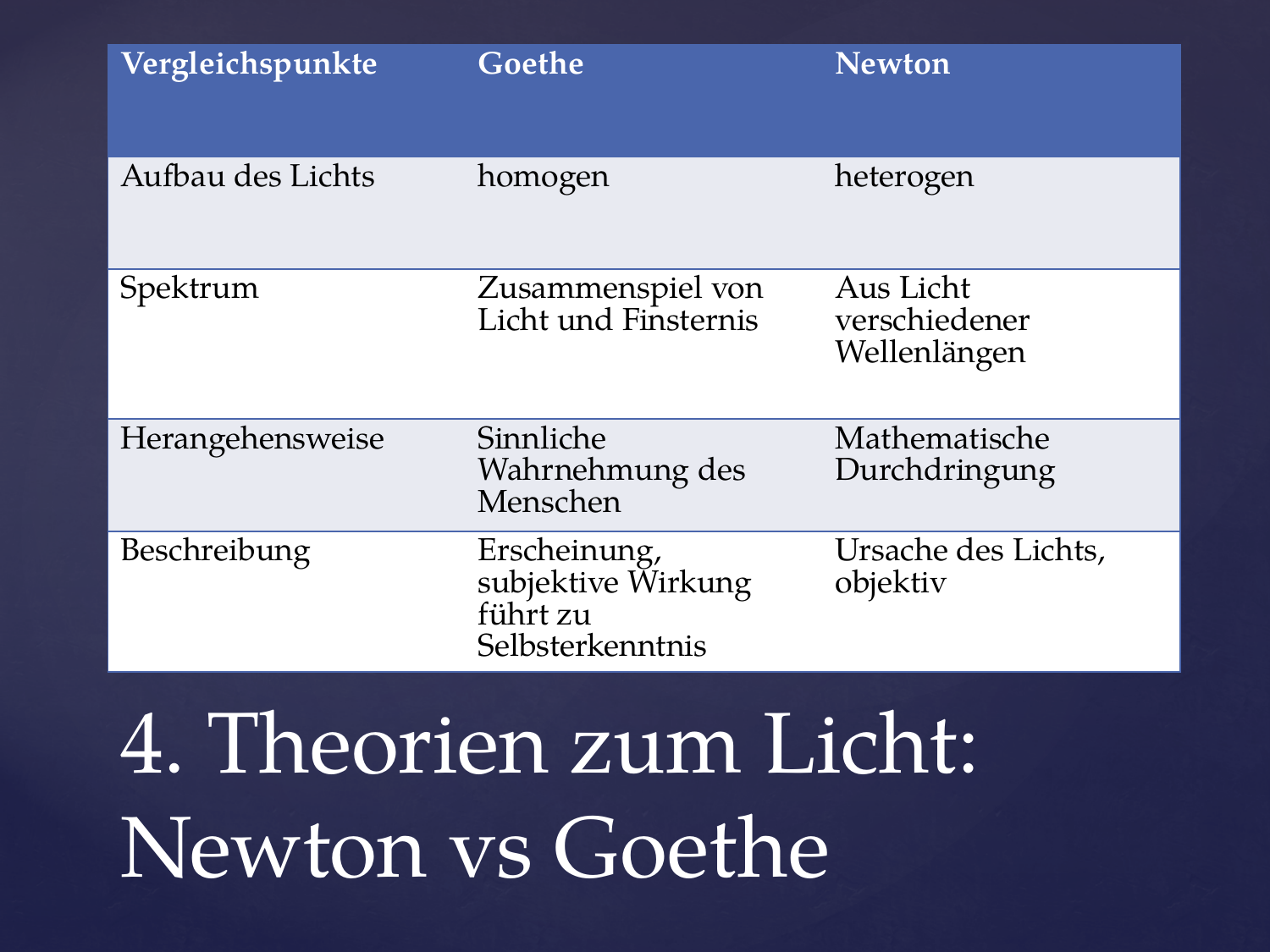

| Vergleichspunkte | Goethe | Newton |
| --- | --- | --- |
| Aufbau des Lichts | homogen | heterogen |
| Spektrum | Zusammenspiel von Licht und Finsternis | Aus Licht verschiedener Wellenlängen |
| Herangehensweise | Sinnliche Wahrnehmung des Menschen | Mathematische Durchdringung |
| Beschreibung | Erscheinung, subjektive Wirkung führt zu Selbsterkenntnis | Ursache des Lichts, objektiv |

# 4. Theorien zum Licht: Newton vs Goethe